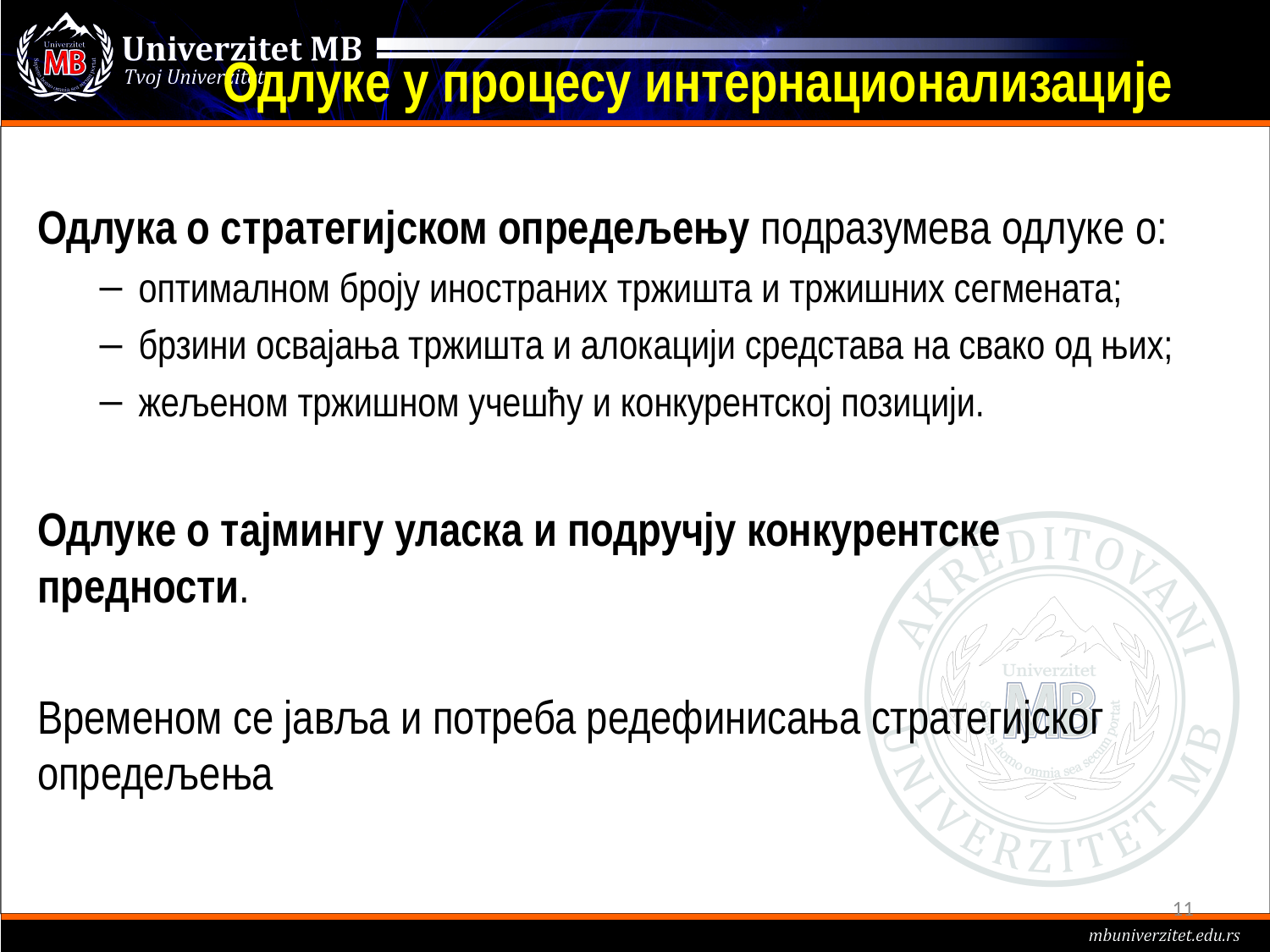

# Одлуке у процесу интернационализације
Одлука о стратегијском опредељењу подразумева одлуке о:
оптималном броју иностраних тржишта и тржишних сегмената;
брзини освајања тржишта и алокацији средстава на свако од њих;
жељеном тржишном учешћу и конкурентској позицији.

Одлуке о тајмингу уласка и подручју конкурентске предности.

Временом се јавља и потреба редефинисања стратегијског опредељења
11